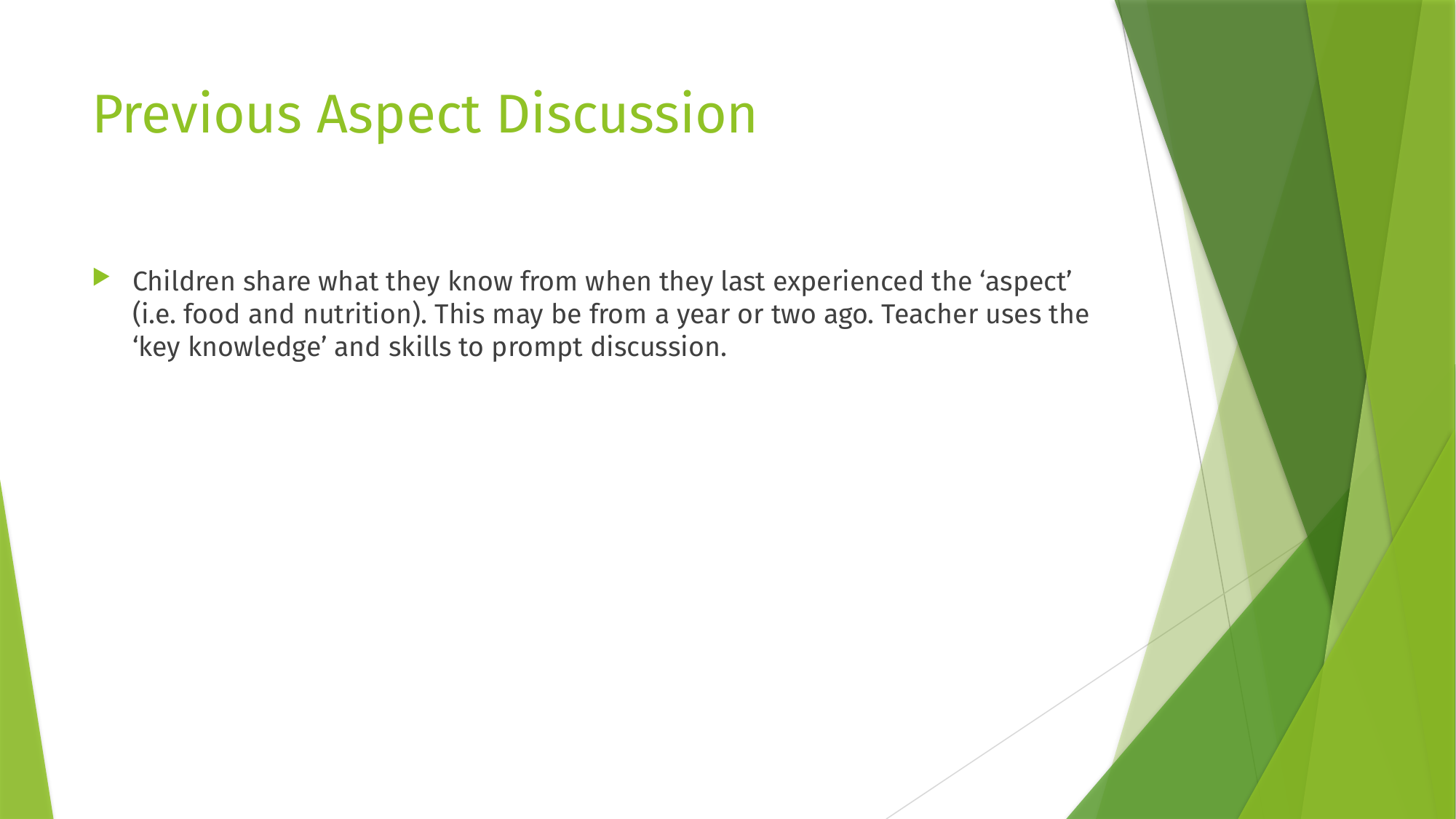

# Previous Aspect Discussion
Children share what they know from when they last experienced the ‘aspect’ (i.e. food and nutrition). This may be from a year or two ago. Teacher uses the ‘key knowledge’ and skills to prompt discussion.